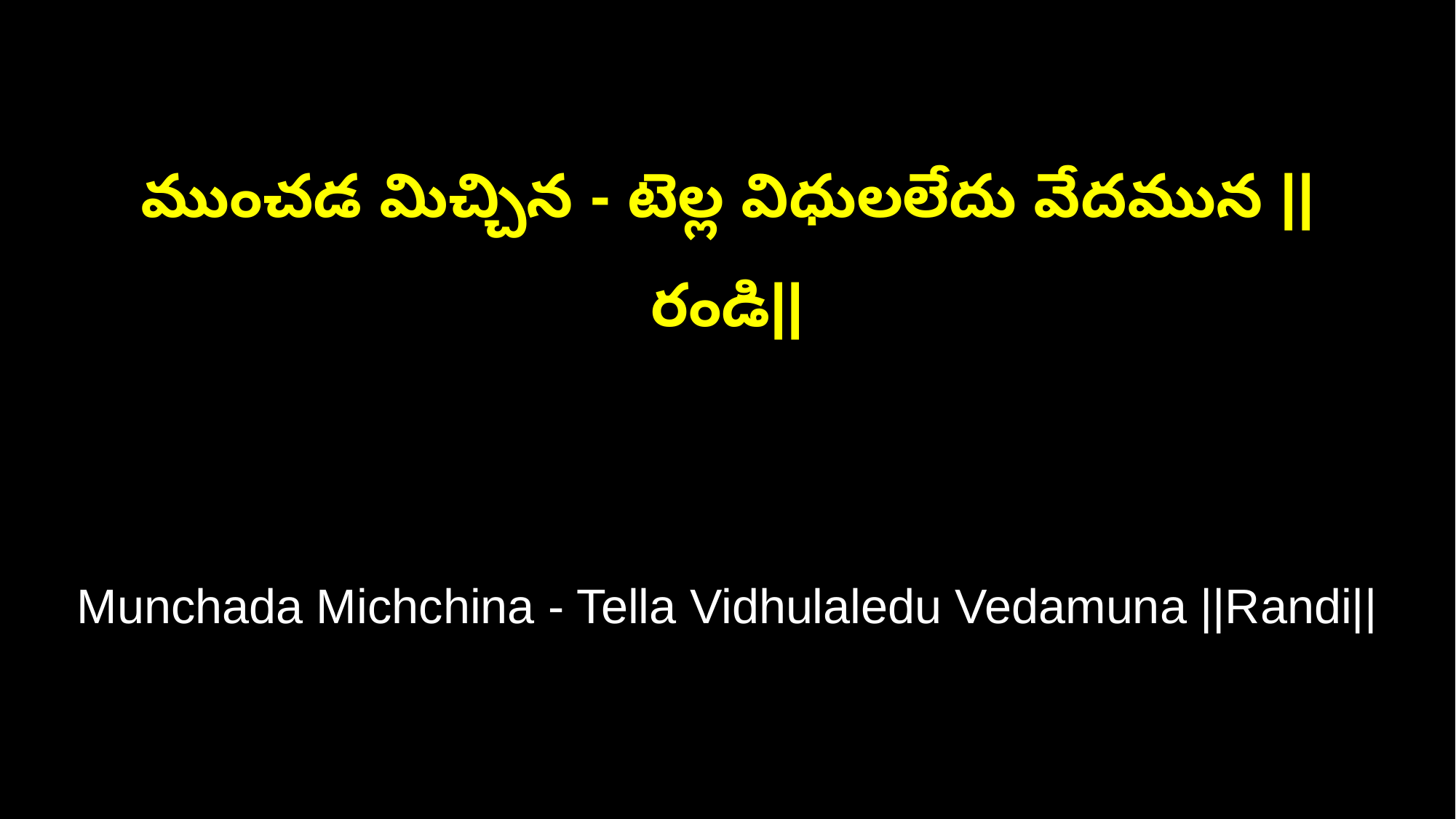

ముంచడ మిచ్చిన - టెల్ల విధులలేదు వేదమున ||రండి||
Munchada Michchina - Tella Vidhulaledu Vedamuna ||Randi||